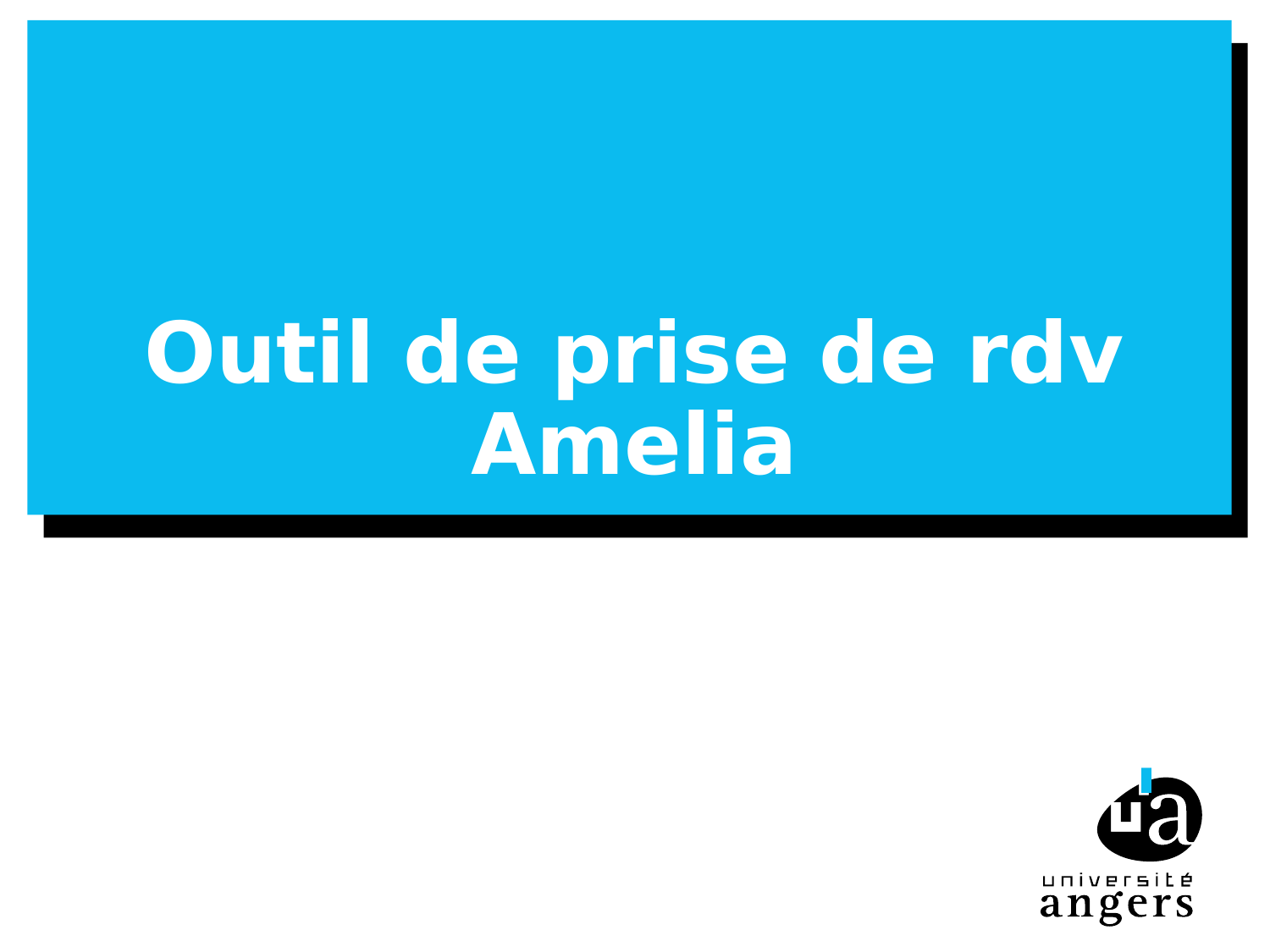

# Outil de prise de rdv Amelia